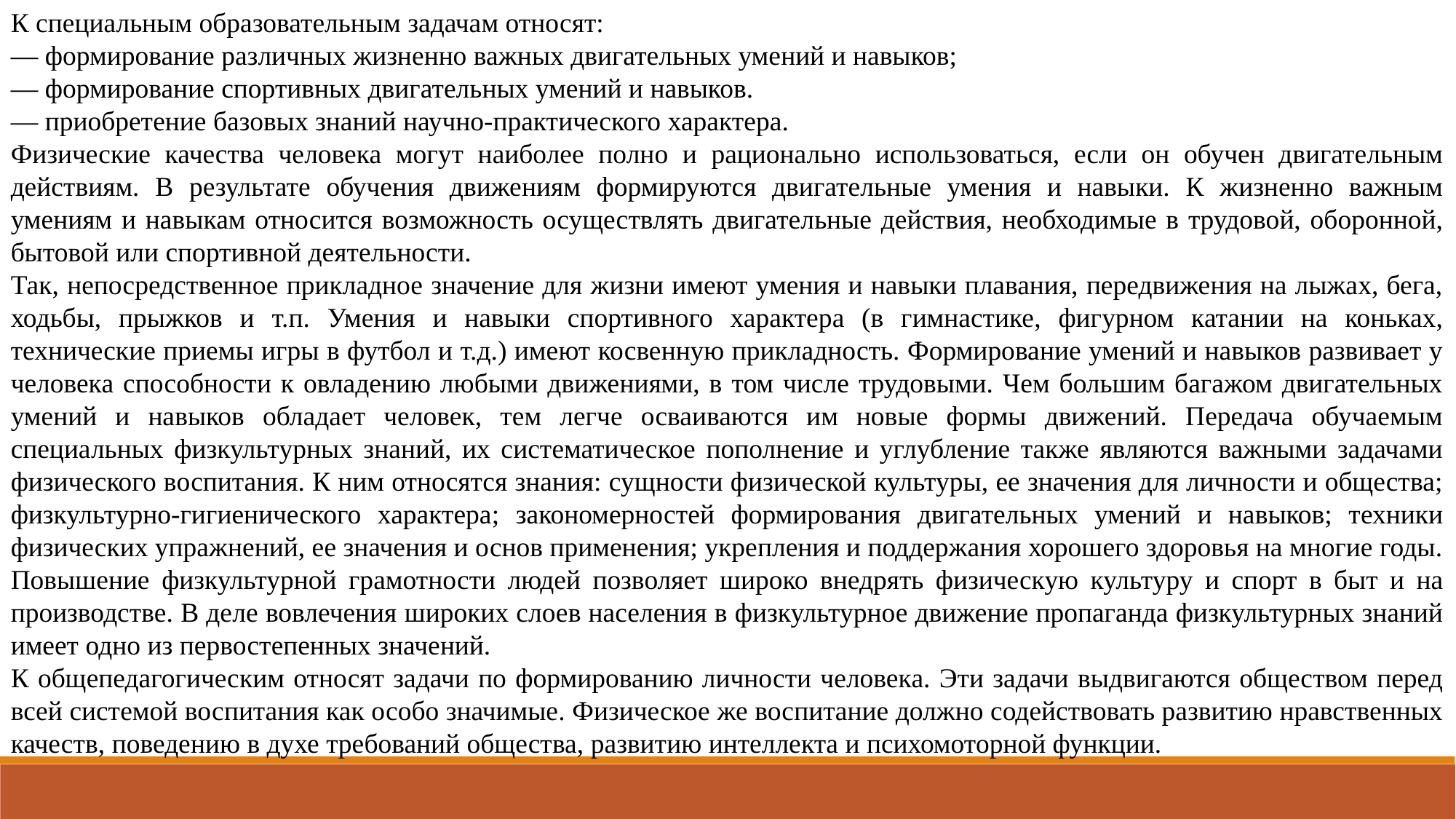

К специальным образовательным задачам относят:
— формирование различных жизненно важных двигательных умений и навыков;
— формирование спортивных двигательных умений и навыков.
— приобретение базовых знаний научно-практического характера.
Физические качества человека могут наиболее полно и рационально использоваться, если он обучен двигательным действиям. В результате обучения движениям формируются двигательные умения и навыки. К жизненно важным умениям и навыкам относится возможность осуществлять двигательные действия, необходимые в трудовой, оборонной, бытовой или спортивной деятельности.
Так, непосредственное прикладное значение для жизни имеют умения и навыки плавания, передвижения на лыжах, бега, ходьбы, прыжков и т.п. Умения и навыки спортивного характера (в гимнастике, фигурном катании на коньках, технические приемы игры в футбол и т.д.) имеют косвенную прикладность. Формирование умений и навыков развивает у человека способности к овладению любыми движениями, в том числе трудовыми. Чем большим багажом двигательных умений и навыков обладает человек, тем легче осваиваются им новые формы движений. Передача обучаемым специальных физкультурных знаний, их систематическое пополнение и углубление также являются важными задачами физического воспитания. К ним относятся знания: сущности физической культуры, ее значения для личности и общества; физкультурно-гигиенического характера; закономерностей формирования двигательных умений и навыков; техники физических упражнений, ее значения и основ применения; укрепления и поддержания хорошего здоровья на многие годы.
Повышение физкультурной грамотности людей позволяет широко внедрять физическую культуру и спорт в быт и на производстве. В деле вовлечения широких слоев населения в физкультурное движение пропаганда физкультурных знаний имеет одно из первостепенных значений.
К общепедагогическим относят задачи по формированию личности человека. Эти задачи выдвигаются обществом перед всей системой воспитания как особо значимые. Физическое же воспитание должно содействовать развитию нравственных качеств, поведению в духе требований общества, развитию интеллекта и психомоторной функции.